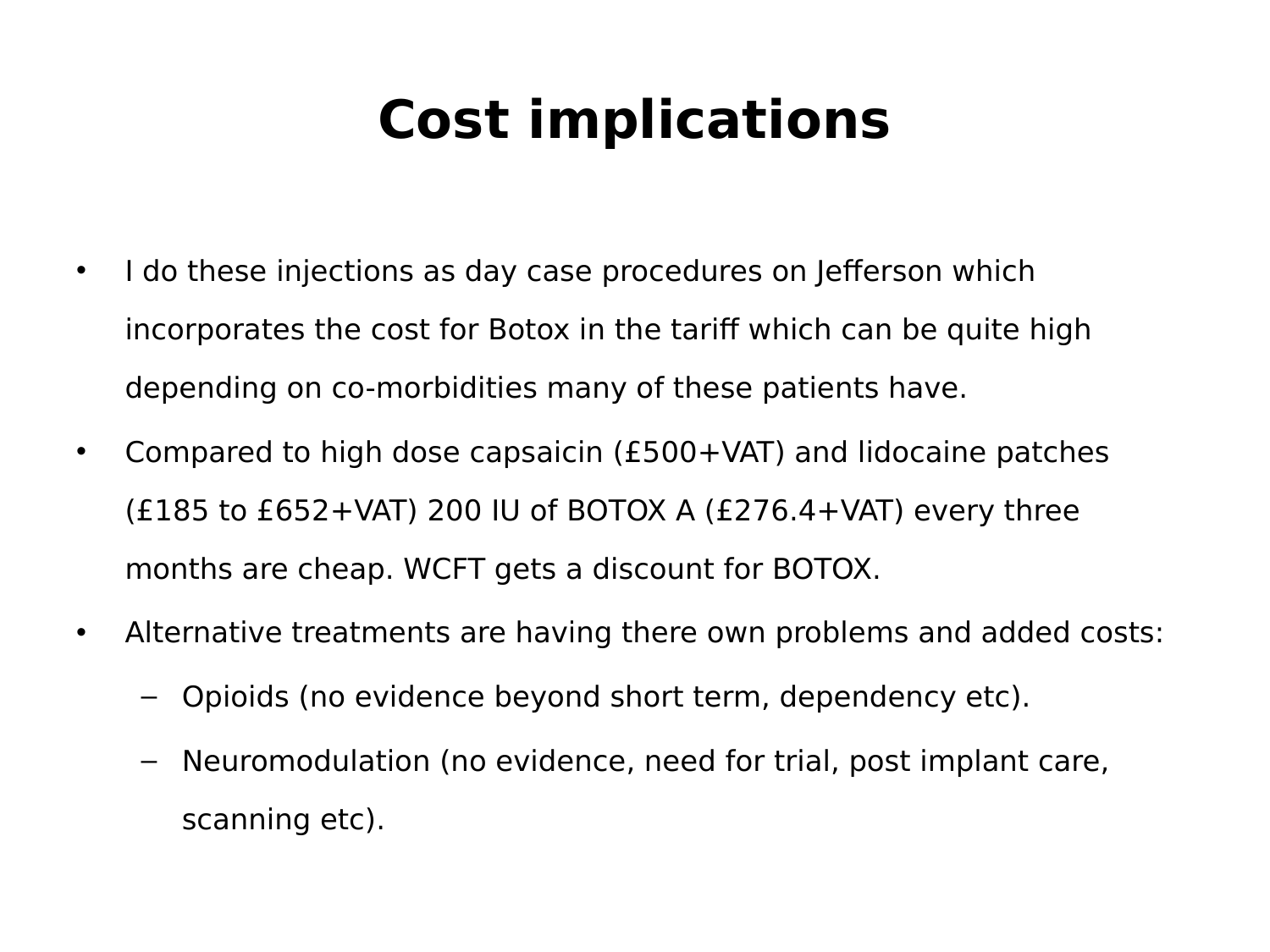

# Cost implications
I do these injections as day case procedures on Jefferson which incorporates the cost for Botox in the tariff which can be quite high depending on co-morbidities many of these patients have.
Compared to high dose capsaicin (£500+VAT) and lidocaine patches (£185 to £652+VAT) 200 IU of BOTOX A (£276.4+VAT) every three months are cheap. WCFT gets a discount for BOTOX.
Alternative treatments are having there own problems and added costs:
Opioids (no evidence beyond short term, dependency etc).
Neuromodulation (no evidence, need for trial, post implant care, scanning etc).